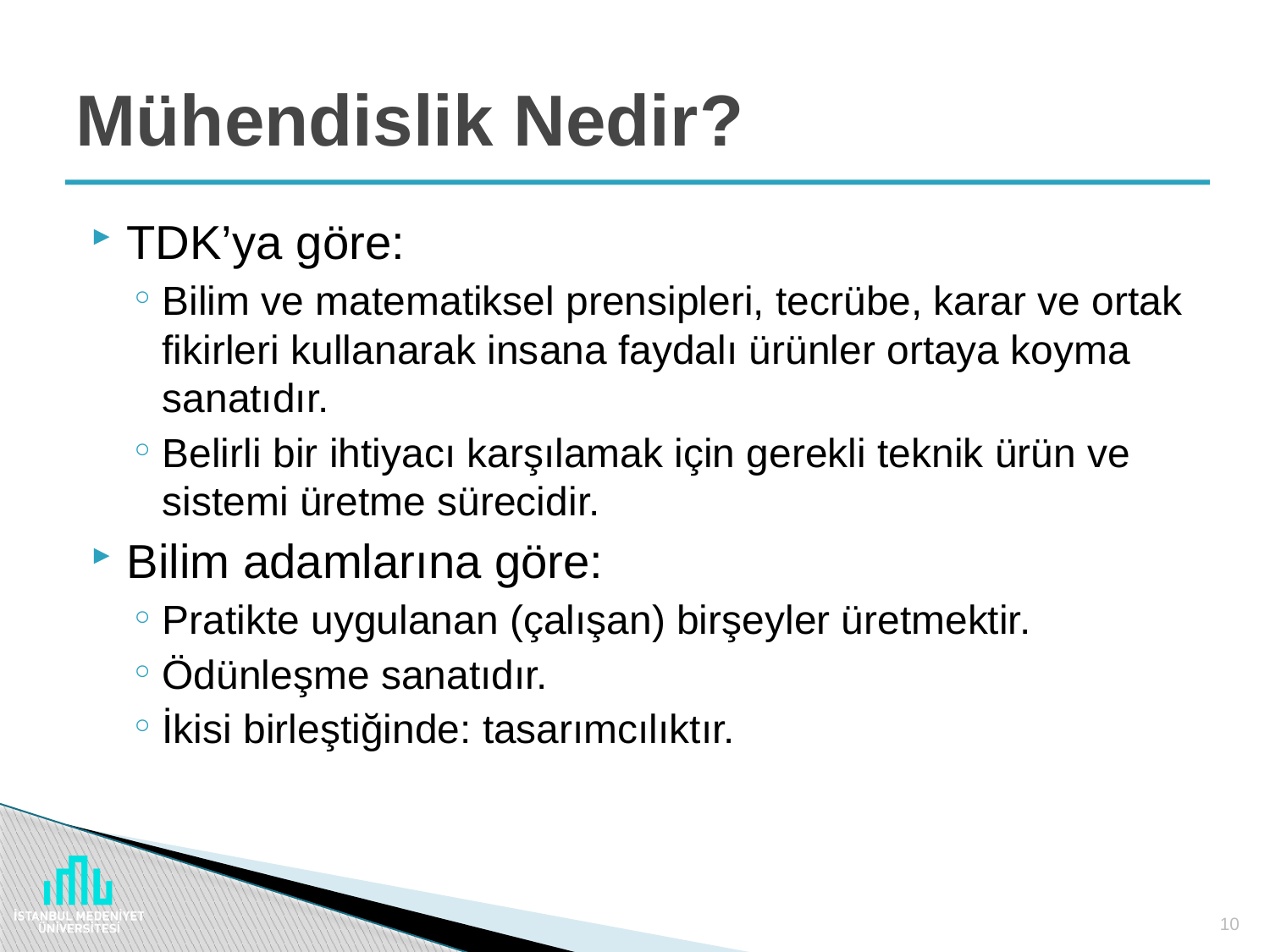

# Mühendislik Nedir?

TDK’ya göre:
Bilim ve matematiksel prensipleri, tecrübe, karar ve ortak fikirleri kullanarak insana faydalı ürünler ortaya koyma sanatıdır.
Belirli bir ihtiyacı karşılamak için gerekli teknik ürün ve sistemi üretme sürecidir.
Bilim adamlarına göre:
Pratikte uygulanan (çalışan) birşeyler üretmektir.
Ödünleşme sanatıdır.
İkisi birleştiğinde: tasarımcılıktır.
10